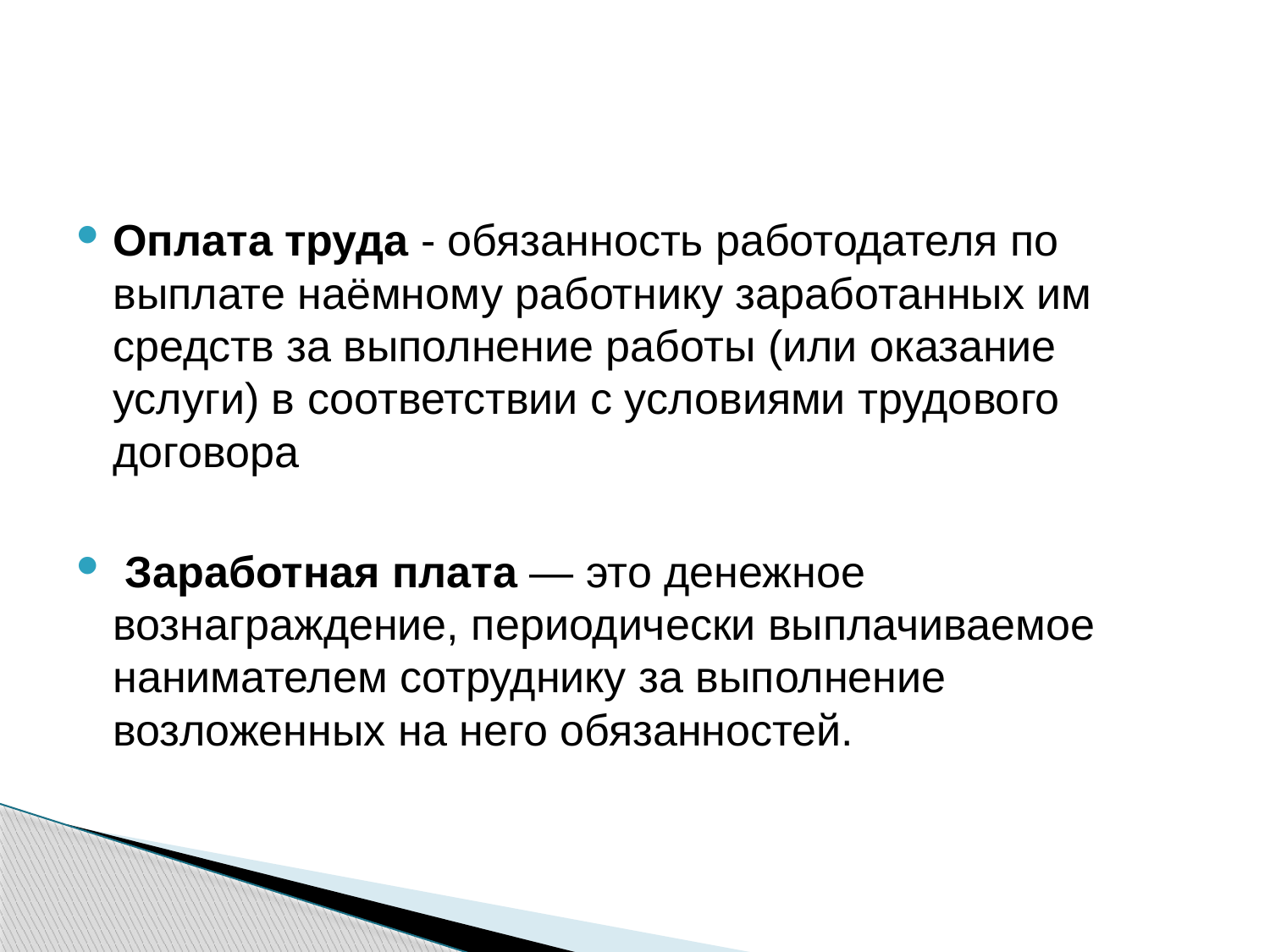

Оплата труда - обязанность работодателя по выплате наёмному работнику заработанных им средств за выполнение работы (или оказание услуги) в соответствии с условиями трудового договора

 Заработная плата — это денежное вознаграждение, периодически выплачиваемое нанимателем сотруднику за выполнение возложенных на него обязанностей.